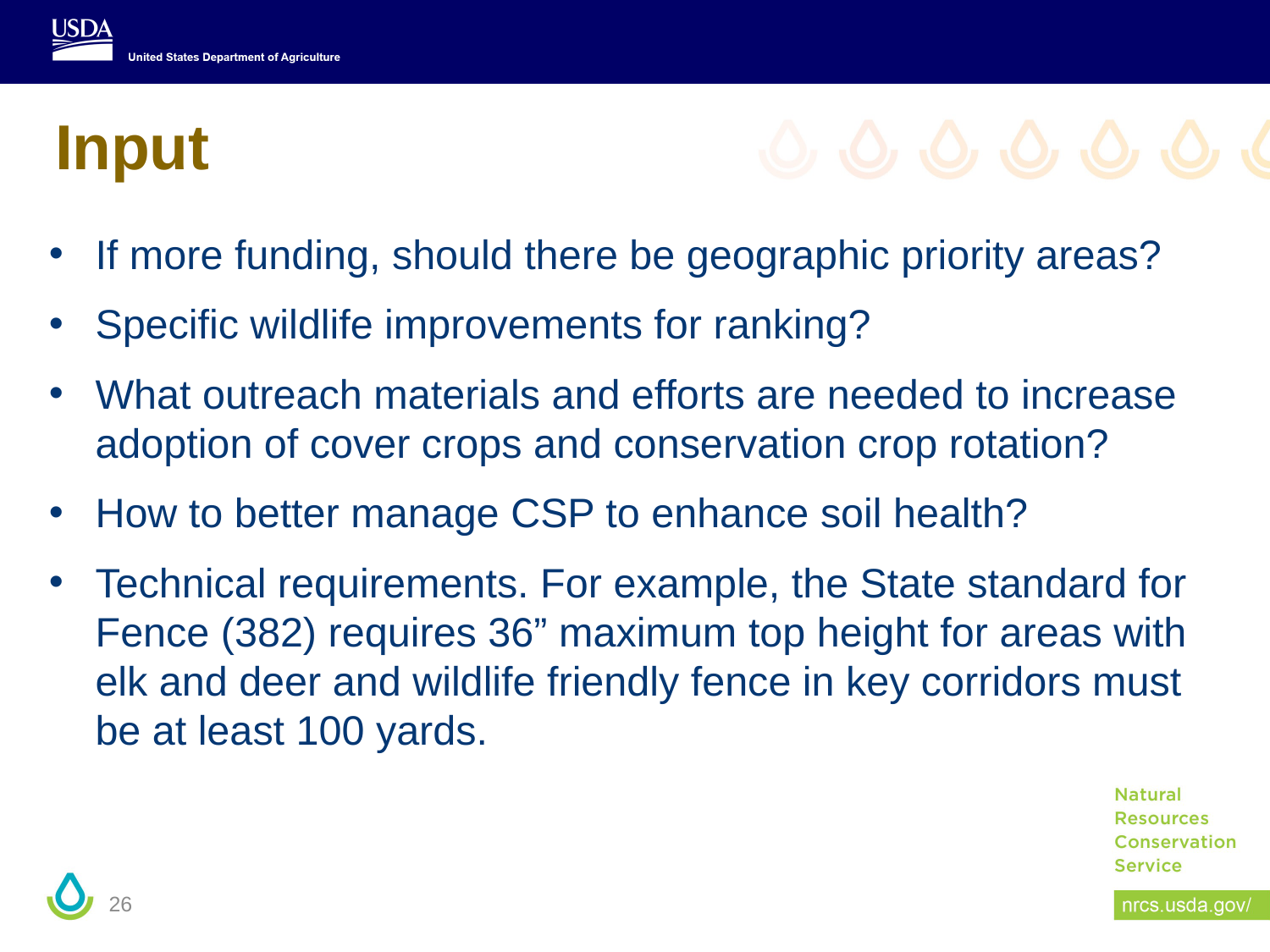

# Input
If more funding, should there be geographic priority areas?
Specific wildlife improvements for ranking?
What outreach materials and efforts are needed to increase adoption of cover crops and conservation crop rotation?
How to better manage CSP to enhance soil health?
Technical requirements. For example, the State standard for Fence (382) requires 36” maximum top height for areas with elk and deer and wildlife friendly fence in key corridors must be at least 100 yards.

26